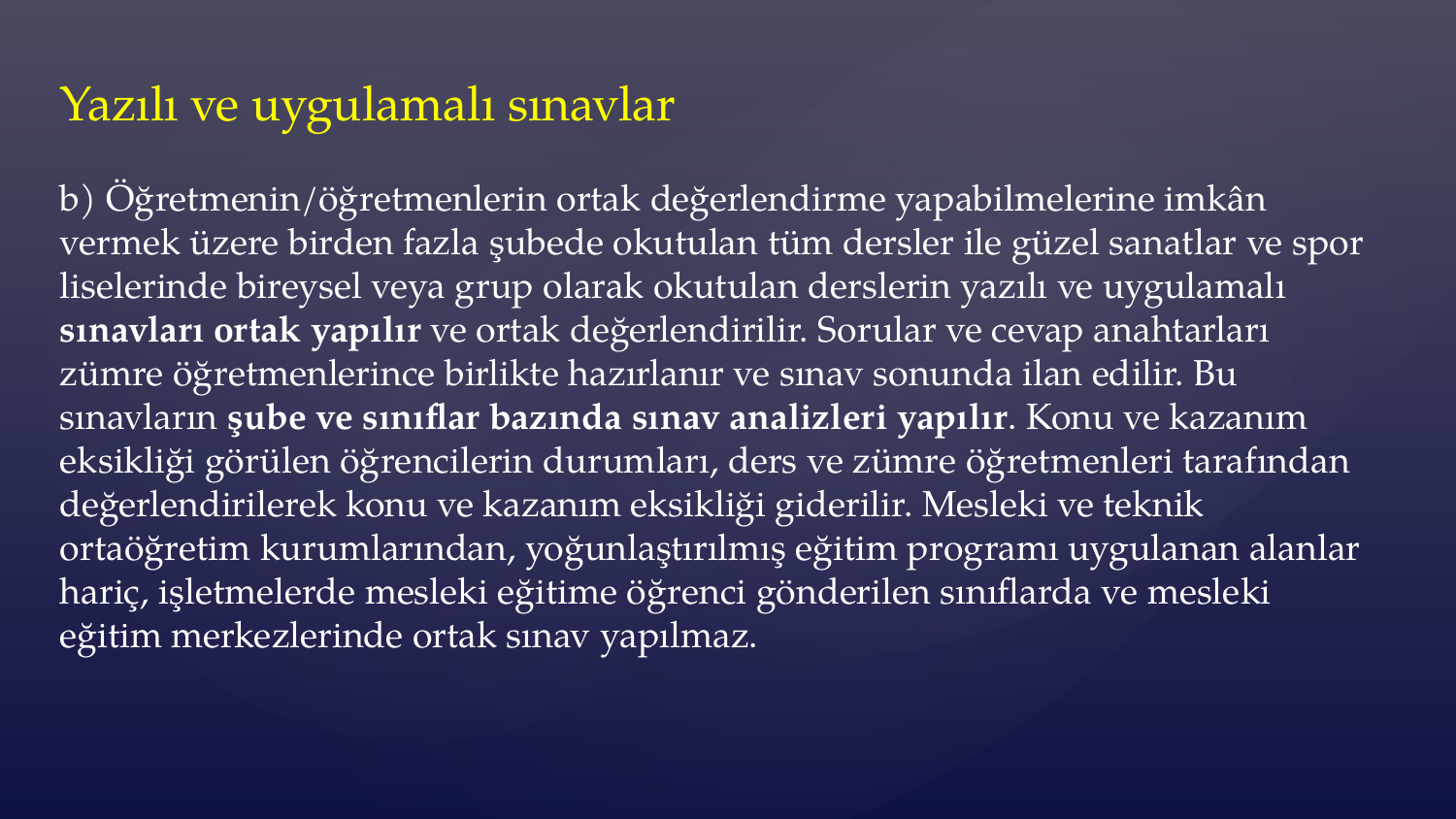

Yazılı ve uygulamalı sınavlar

b) Öğretmenin/öğretmenlerin ortak değerlendirme yapabilmelerine imkân vermek üzere birden fazla şubede okutulan tüm dersler ile güzel sanatlar ve spor liselerinde bireysel veya grup olarak okutulan derslerin yazılı ve uygulamalı sınavları ortak yapılır ve ortak değerlendirilir. Sorular ve cevap anahtarları zümre öğretmenlerince birlikte hazırlanır ve sınav sonunda ilan edilir. Bu sınavların şube ve sınıflar bazında sınav analizleri yapılır. Konu ve kazanım eksikliği görülen öğrencilerin durumları, ders ve zümre öğretmenleri tarafından değerlendirilerek konu ve kazanım eksikliği giderilir. Mesleki ve teknik ortaöğretim kurumlarından, yoğunlaştırılmış eğitim programı uygulanan alanlar hariç, işletmelerde mesleki eğitime öğrenci gönderilen sınıflarda ve mesleki eğitim merkezlerinde ortak sınav yapılmaz.